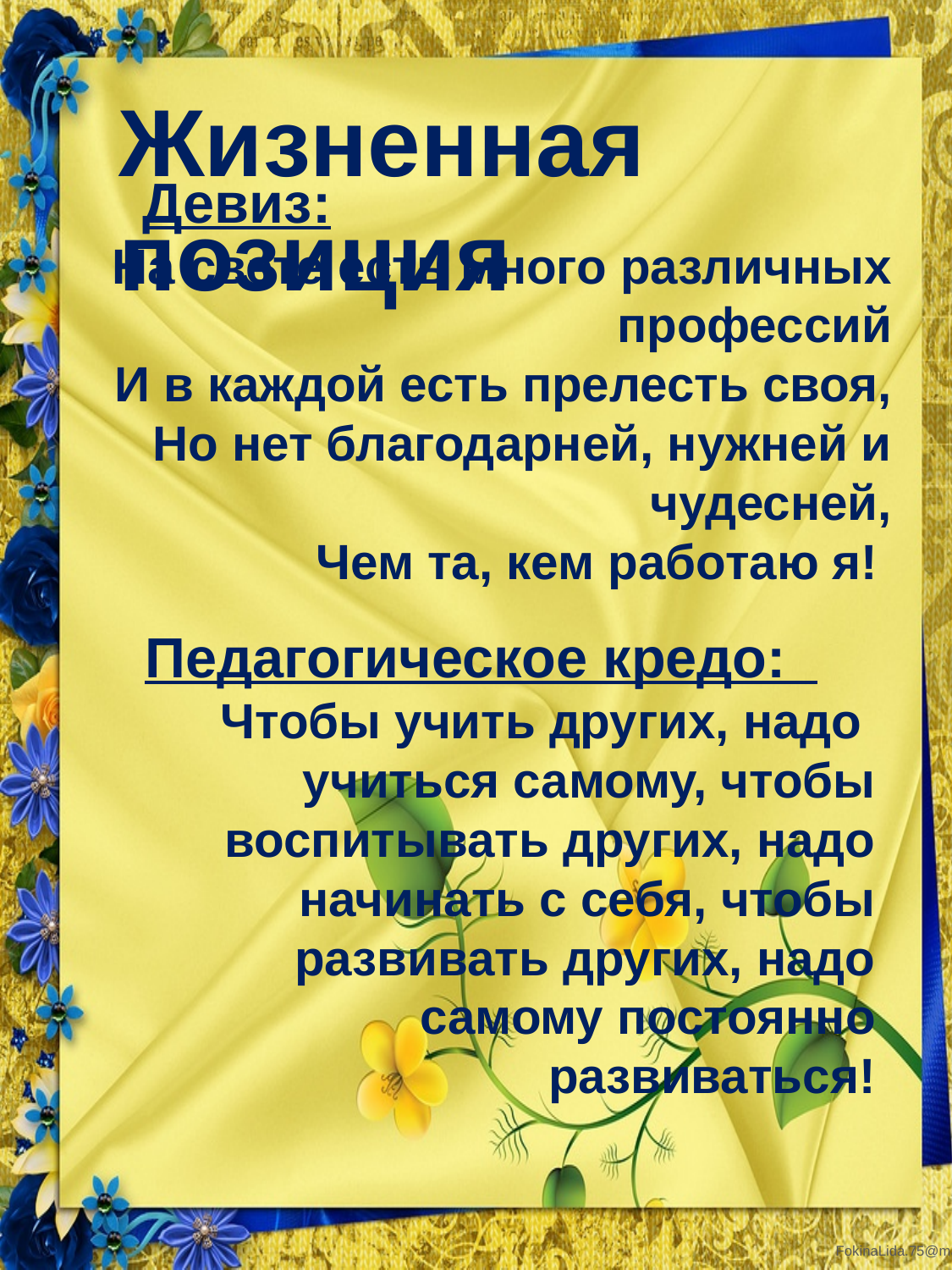

Жизненная позиция

   Девиз:
На свете есть много различных профессий
И в каждой есть прелесть своя,
Но нет благодарней, нужней и чудесней,
Чем та, кем работаю я!

 Педагогическое кредо:
Чтобы учить других, надо  учиться самому, чтобы воспитывать других, надо начинать с себя, чтобы развивать других, надо самому постоянно развиваться!